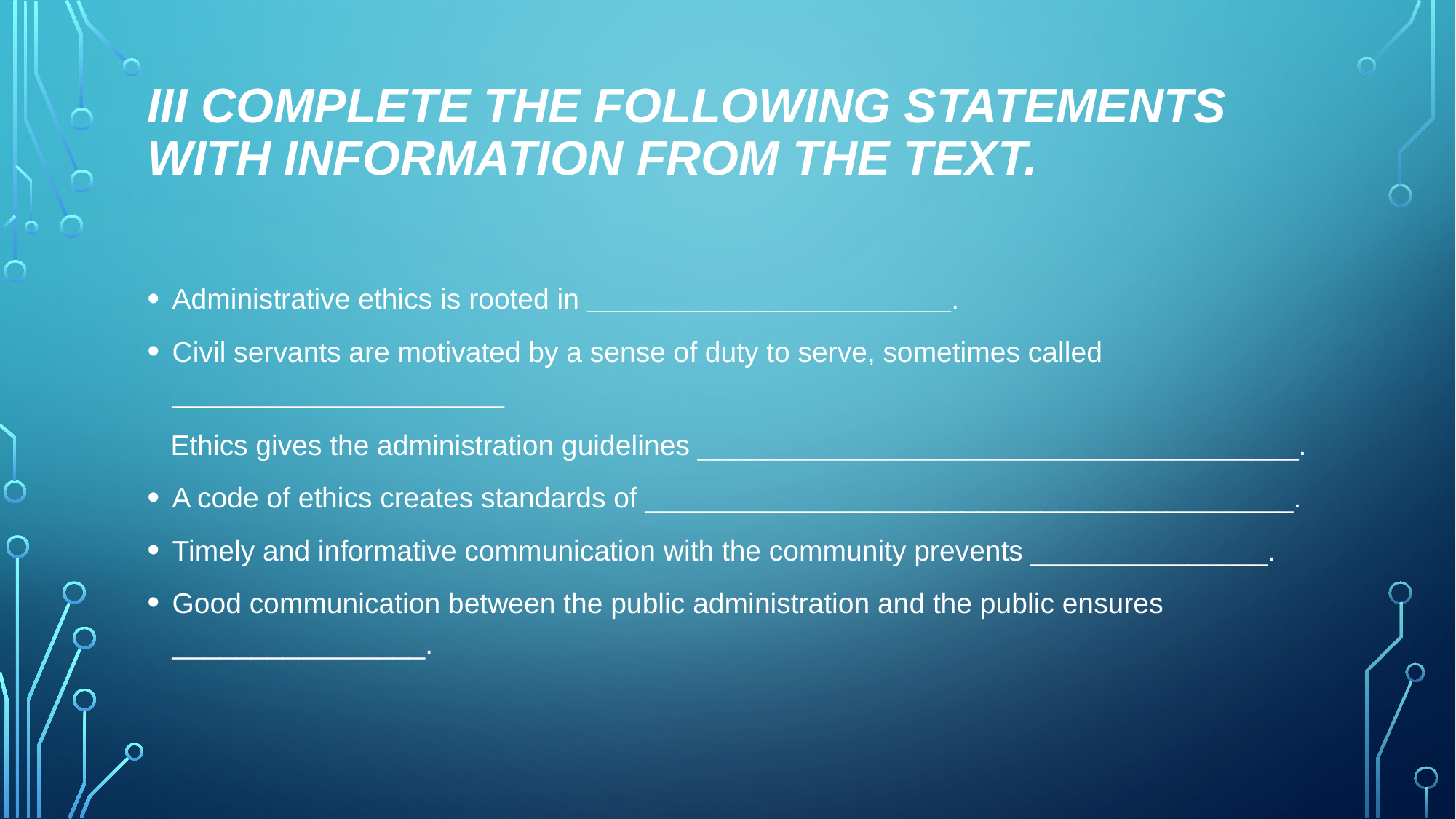

# III Complete the following statements with information from the text.
Administrative ethics is rooted in _______________________.
Civil servants are motivated by a sense of duty to serve, sometimes called _____________________
   Ethics gives the administration guidelines ______________________________________.
A code of ethics creates standards of _________________________________________.
Timely and informative communication with the community prevents _______________.
Good communication between the public administration and the public ensures ________________.